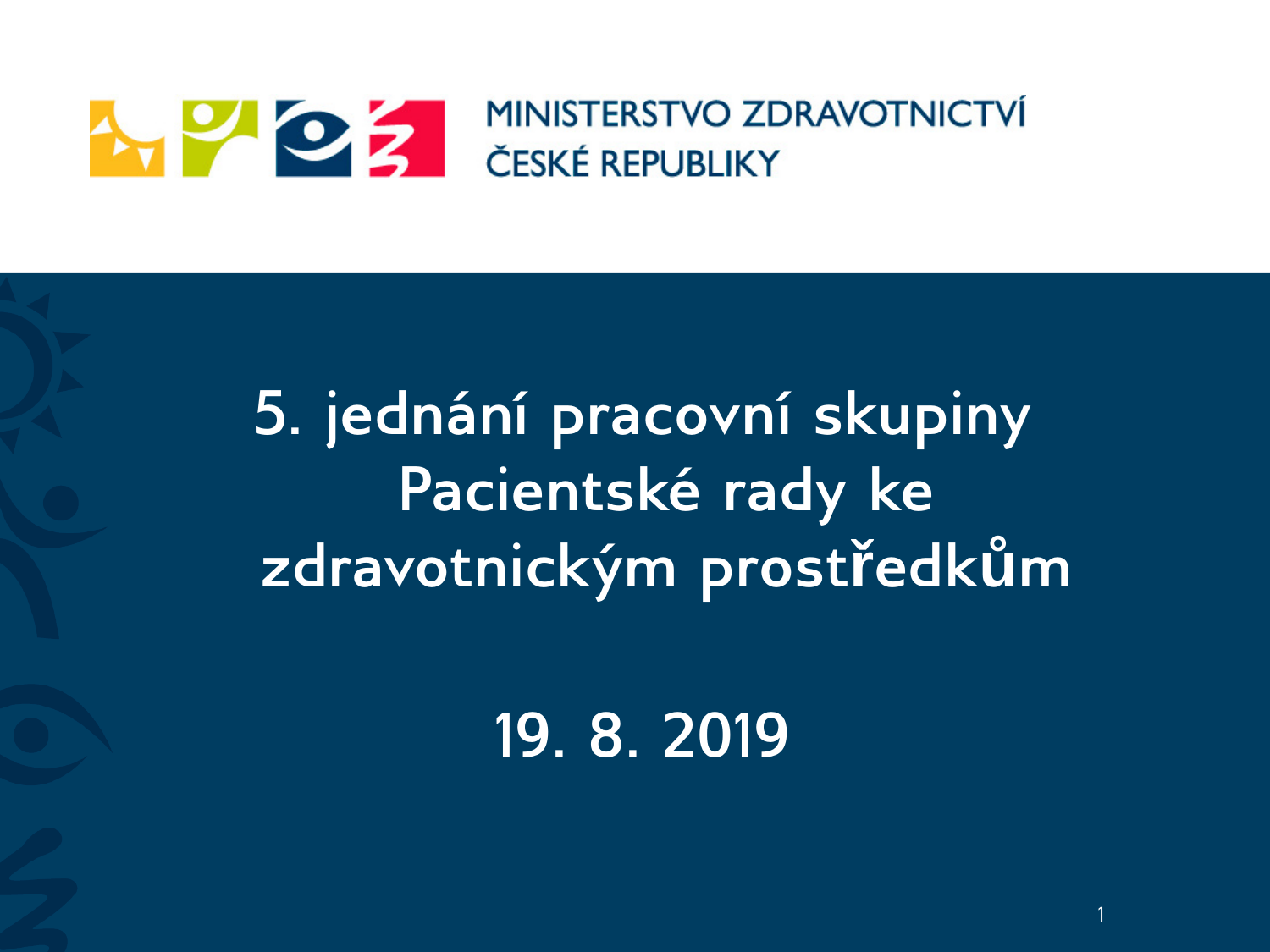

#

5. jednání pracovní skupiny Pacientské rady ke zdravotnickým prostředkům

19. 8. 2019
1